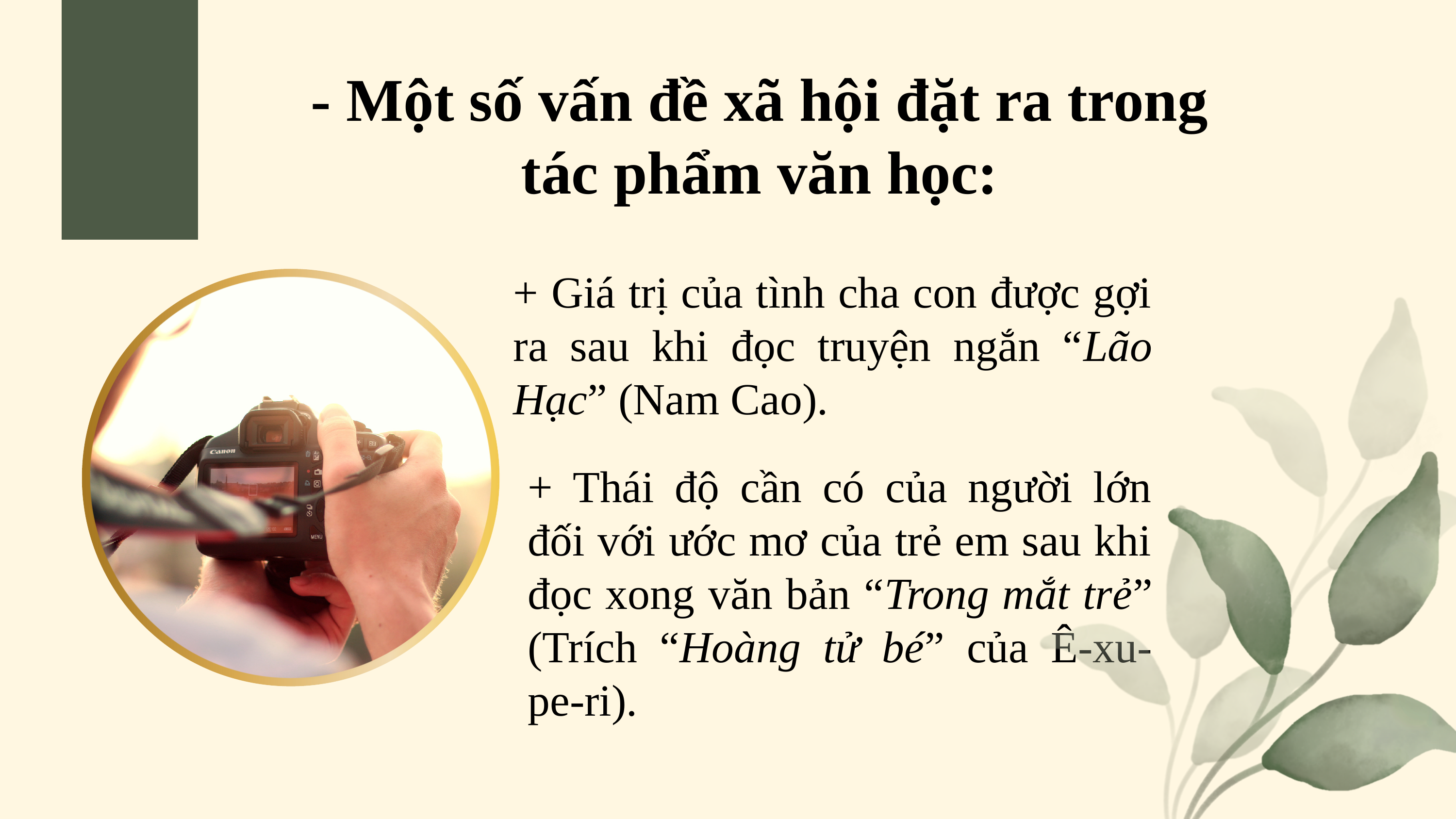

- Một số vấn đề xã hội đặt ra trong tác phẩm văn học:
+ Giá trị của tình cha con được gợi ra sau khi đọc truyện ngắn “Lão Hạc” (Nam Cao).

+ Thái độ cần có của người lớn đối với ước mơ của trẻ em sau khi đọc xong văn bản “Trong mắt trẻ” (Trích “Hoàng tử bé” của Ê-xu-pe-ri).